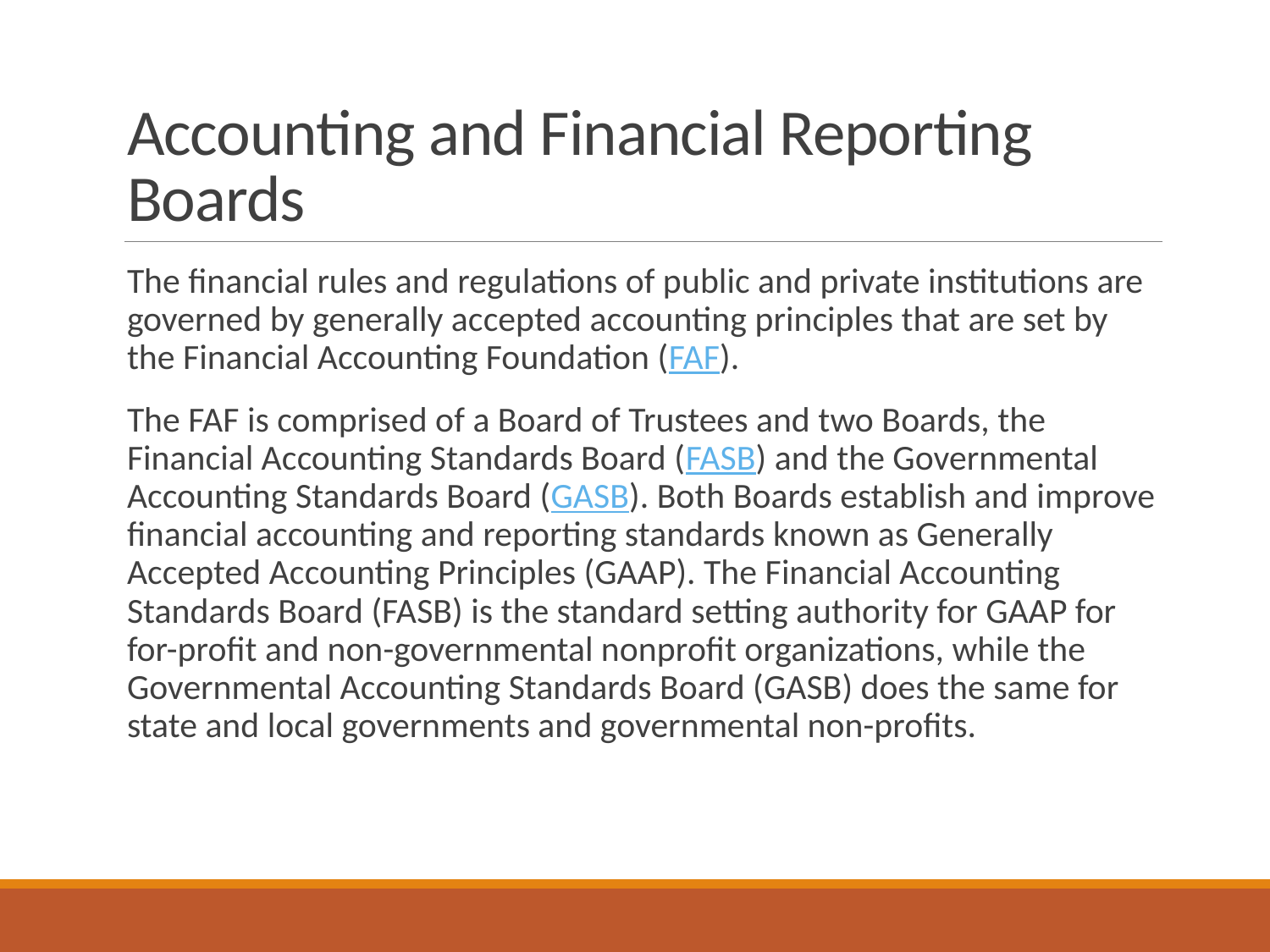

# Accounting and Financial Reporting Boards
The financial rules and regulations of public and private institutions are governed by generally accepted accounting principles that are set by the Financial Accounting Foundation (FAF).
The FAF is comprised of a Board of Trustees and two Boards, the Financial Accounting Standards Board (FASB) and the Governmental Accounting Standards Board (GASB). Both Boards establish and improve financial accounting and reporting standards known as Generally  Accepted Accounting Principles (GAAP). The Financial Accounting Standards Board (FASB) is the standard setting authority for GAAP for for-profit and non-governmental nonprofit organizations, while the Governmental Accounting Standards Board (GASB) does the same for state and local governments and governmental non-profits.